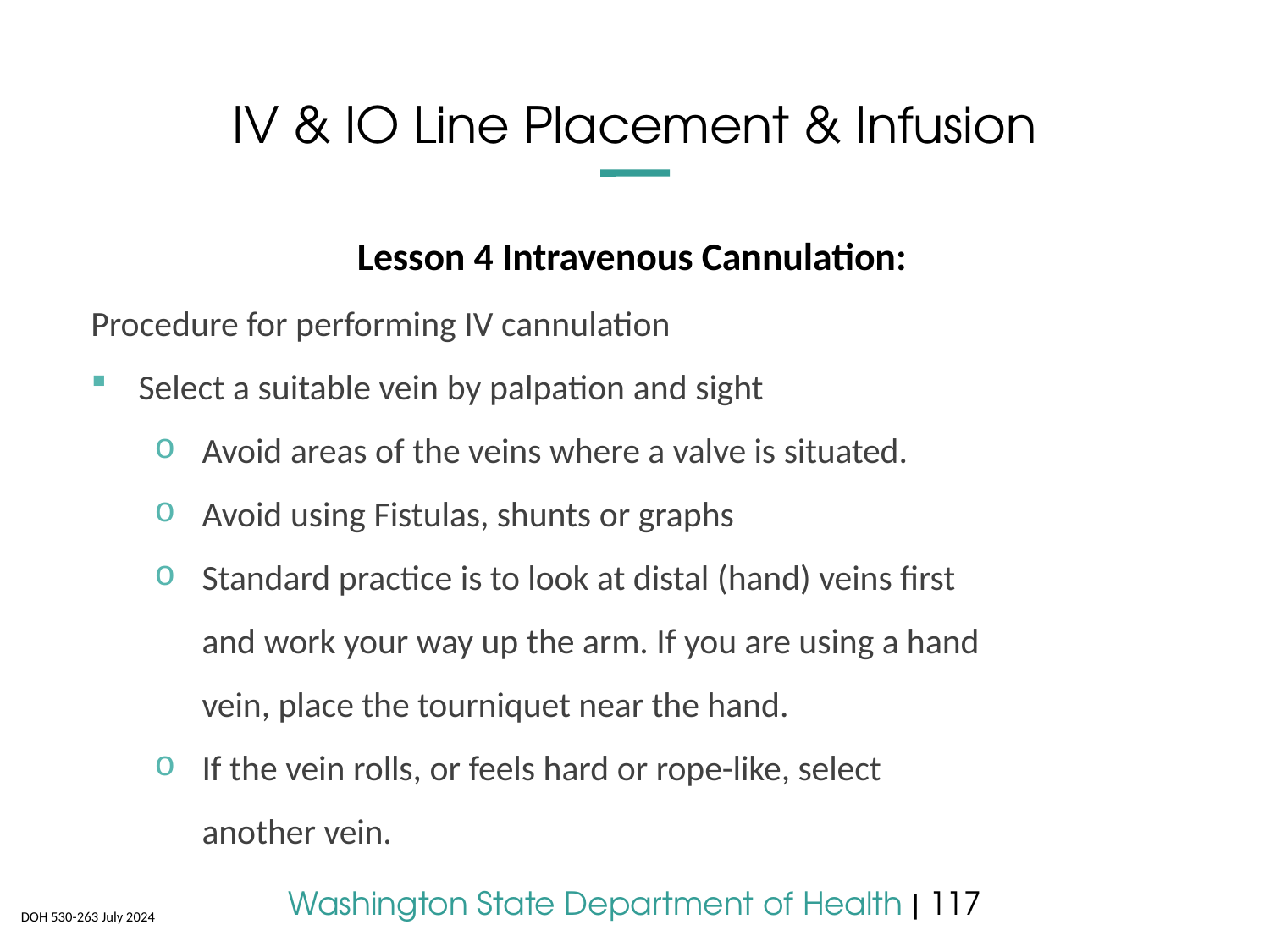

# IV & IO Line Placement & Infusion
                                      Lesson 4 Intravenous Cannulation:
Procedure for performing IV cannulation
Select a suitable vein by palpation and sight
Avoid areas of the veins where a valve is situated.
Avoid using Fistulas, shunts or graphs
Standard practice is to look at distal (hand) veins first and work your way up the arm. If you are using a hand vein, place the tourniquet near the hand.
If the vein rolls, or feels hard or rope-like, select another vein.